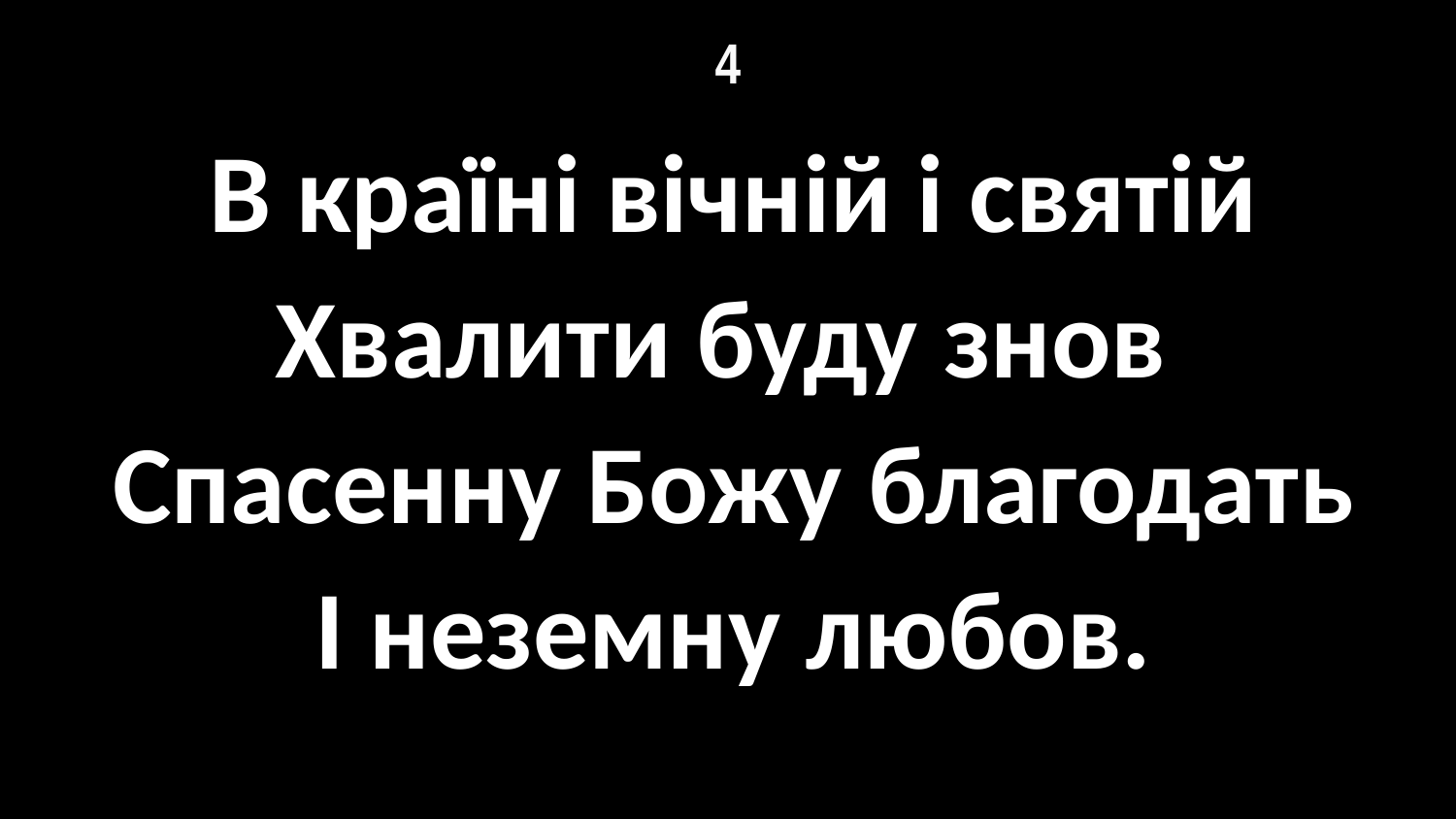

# 4
В країні вічній і святій
Хвалити буду знов
Спасенну Божу благодать
І неземну любов.